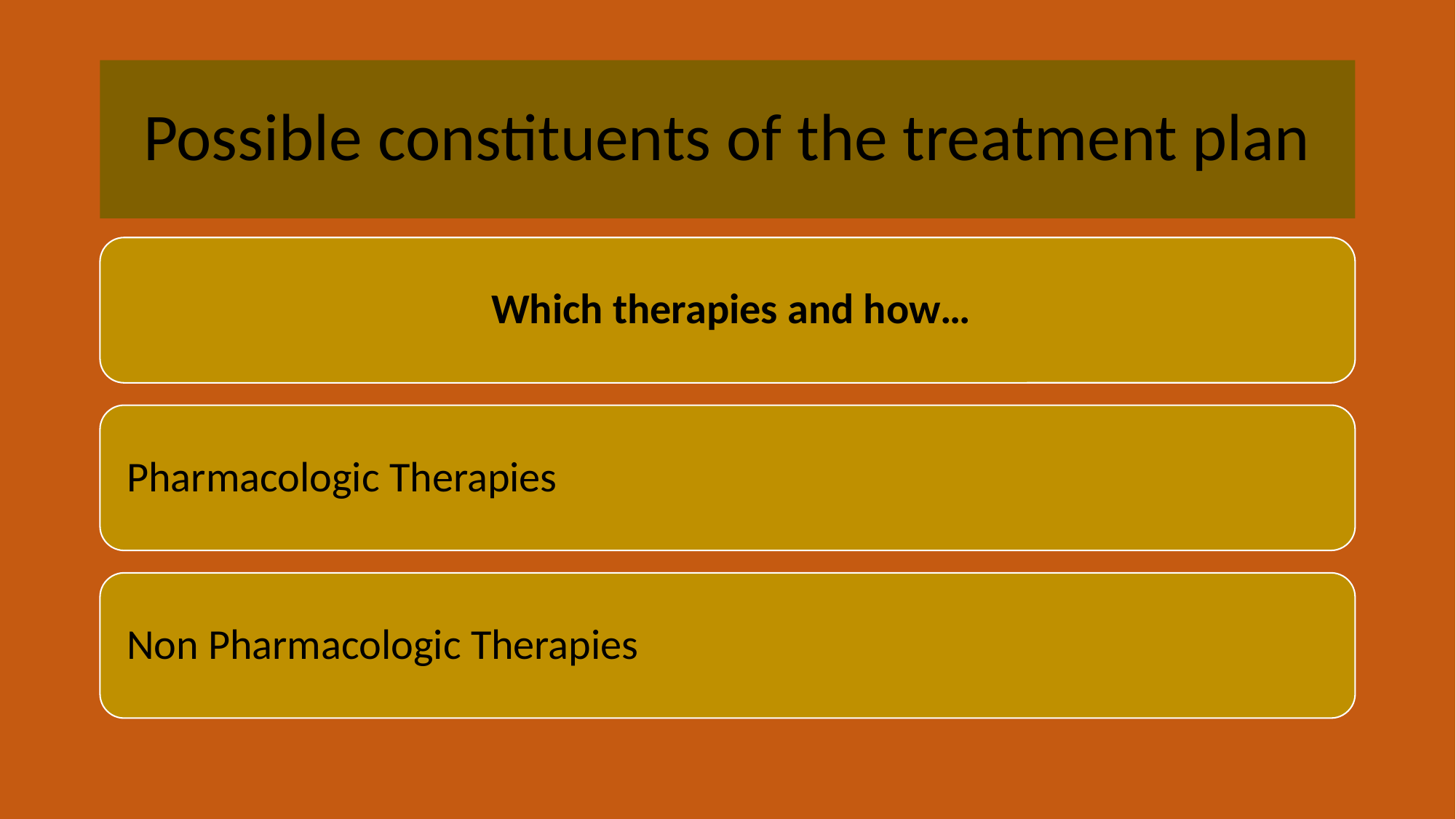

# Possible constituents of the treatment plan
Which therapies and how…
Pharmacologic Therapies
Non Pharmacologic Therapies